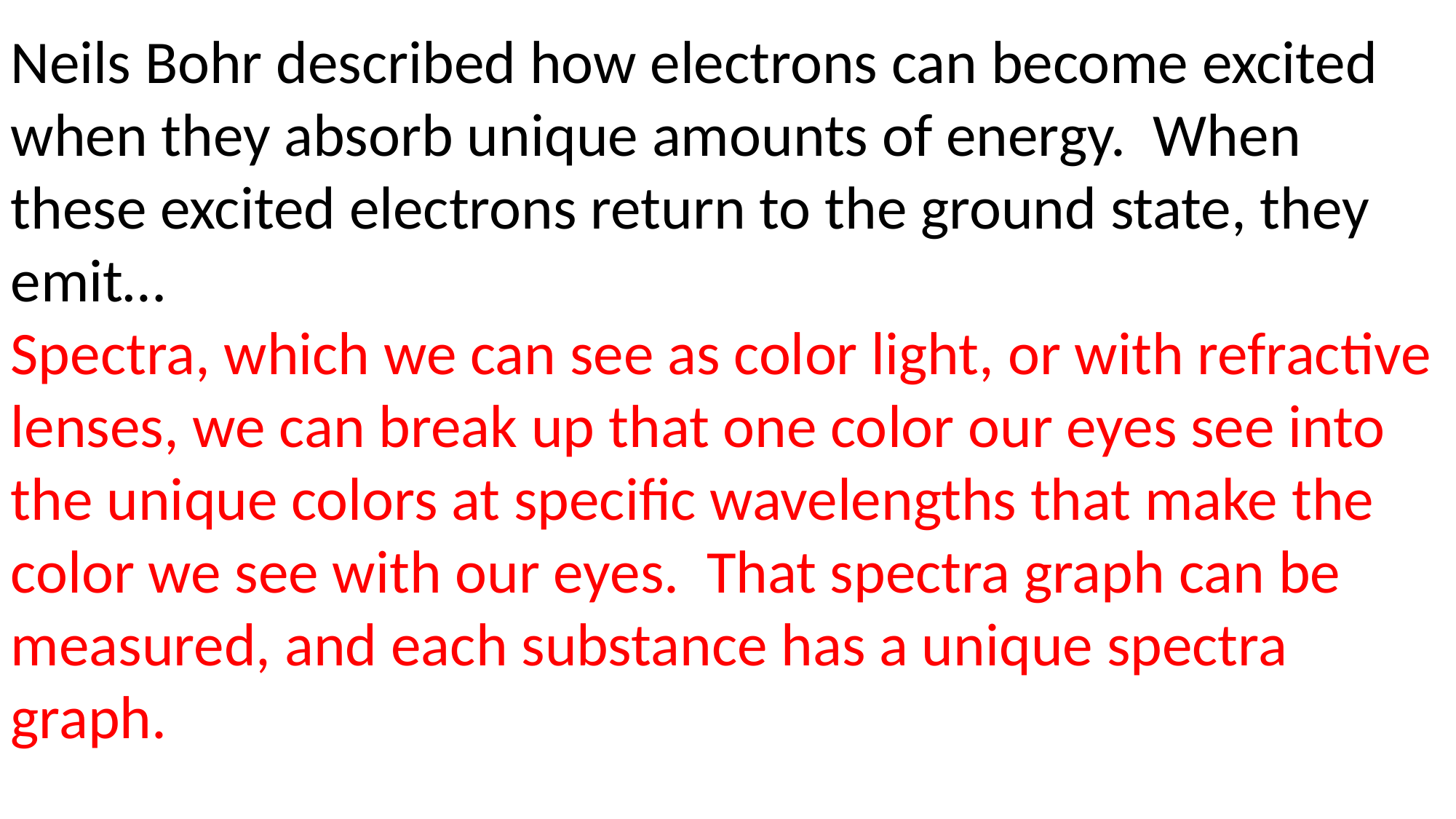

Neils Bohr described how electrons can become excited when they absorb unique amounts of energy.  When these excited electrons return to the ground state, they emit…
Spectra, which we can see as color light, or with refractive lenses, we can break up that one color our eyes see into the unique colors at specific wavelengths that make the color we see with our eyes.  That spectra graph can be measured, and each substance has a unique spectra graph.